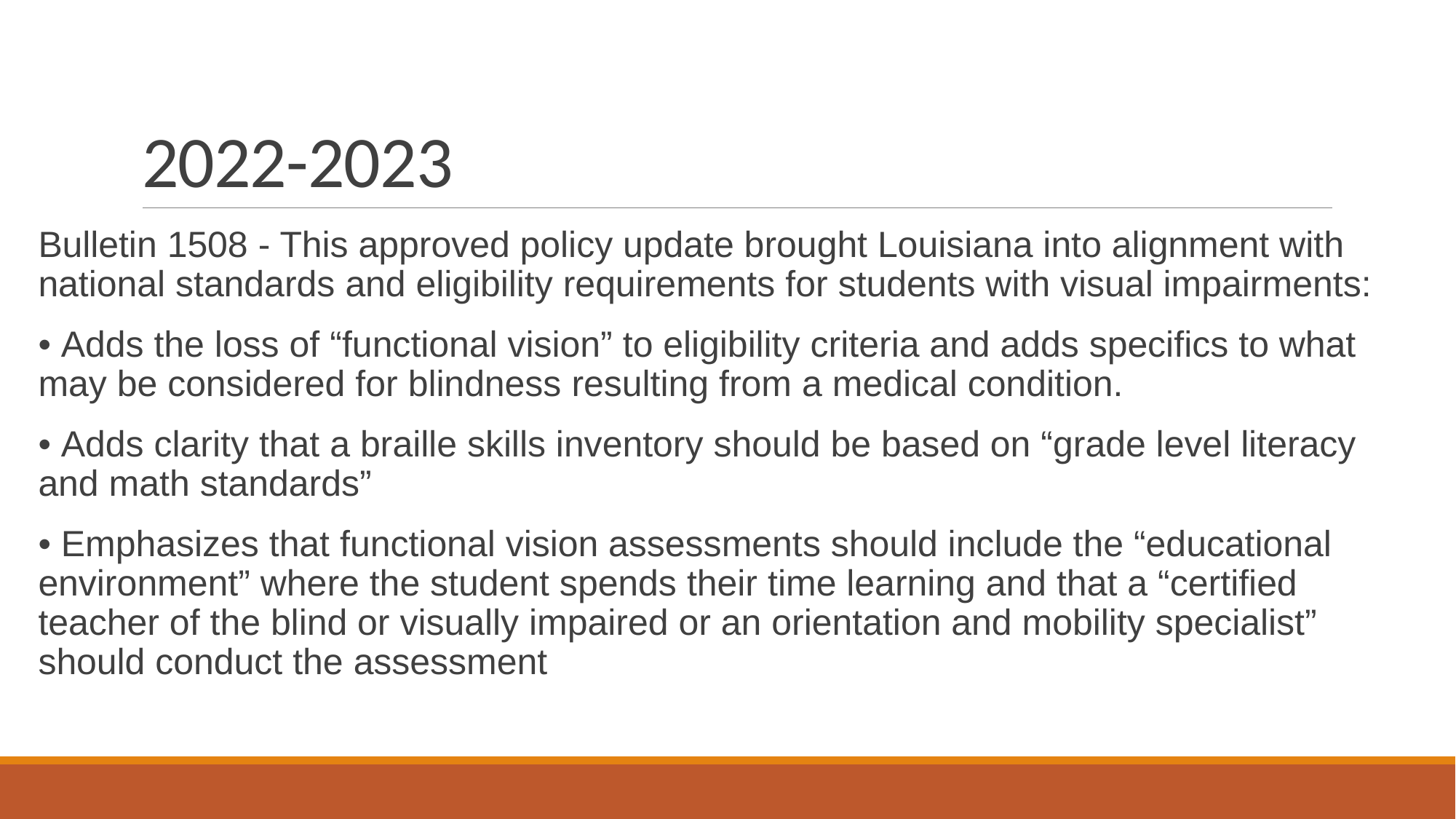

# 2022-2023
Bulletin 1508 - This approved policy update brought Louisiana into alignment with national standards and eligibility requirements for students with visual impairments:
• Adds the loss of “functional vision” to eligibility criteria and adds specifics to what may be considered for blindness resulting from a medical condition.
• Adds clarity that a braille skills inventory should be based on “grade level literacy and math standards”
• Emphasizes that functional vision assessments should include the “educational environment” where the student spends their time learning and that a “certified teacher of the blind or visually impaired or an orientation and mobility specialist” should conduct the assessment